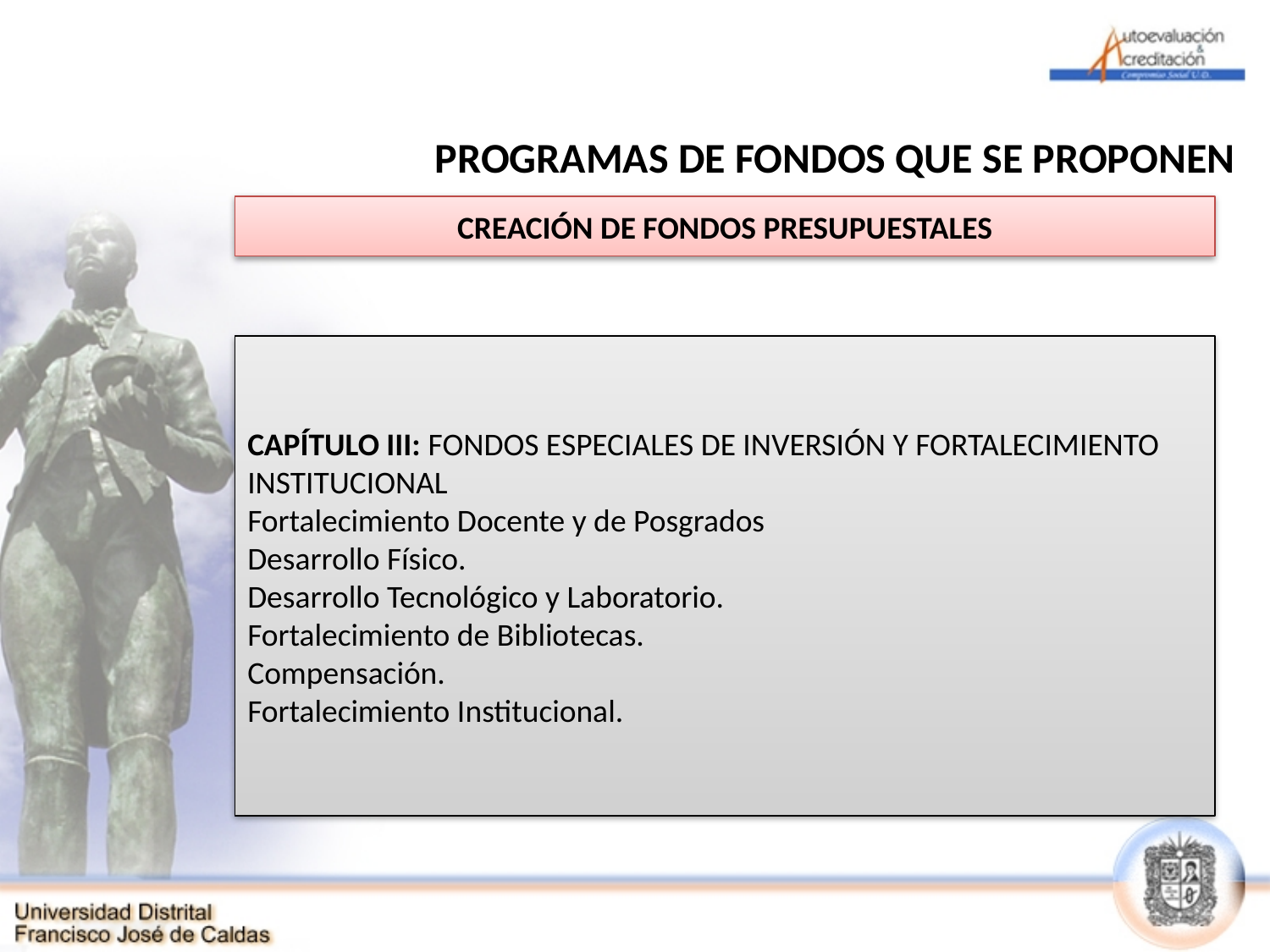

# PROGRAMAS DE FONDOS QUE SE PROPONEN
CREACIÓN DE FONDOS PRESUPUESTALES
CAPÍTULO III: FONDOS ESPECIALES DE INVERSIÓN Y FORTALECIMIENTO INSTITUCIONAL
Fortalecimiento Docente y de Posgrados
Desarrollo Físico.
Desarrollo Tecnológico y Laboratorio.
Fortalecimiento de Bibliotecas.
Compensación.
Fortalecimiento Institucional.